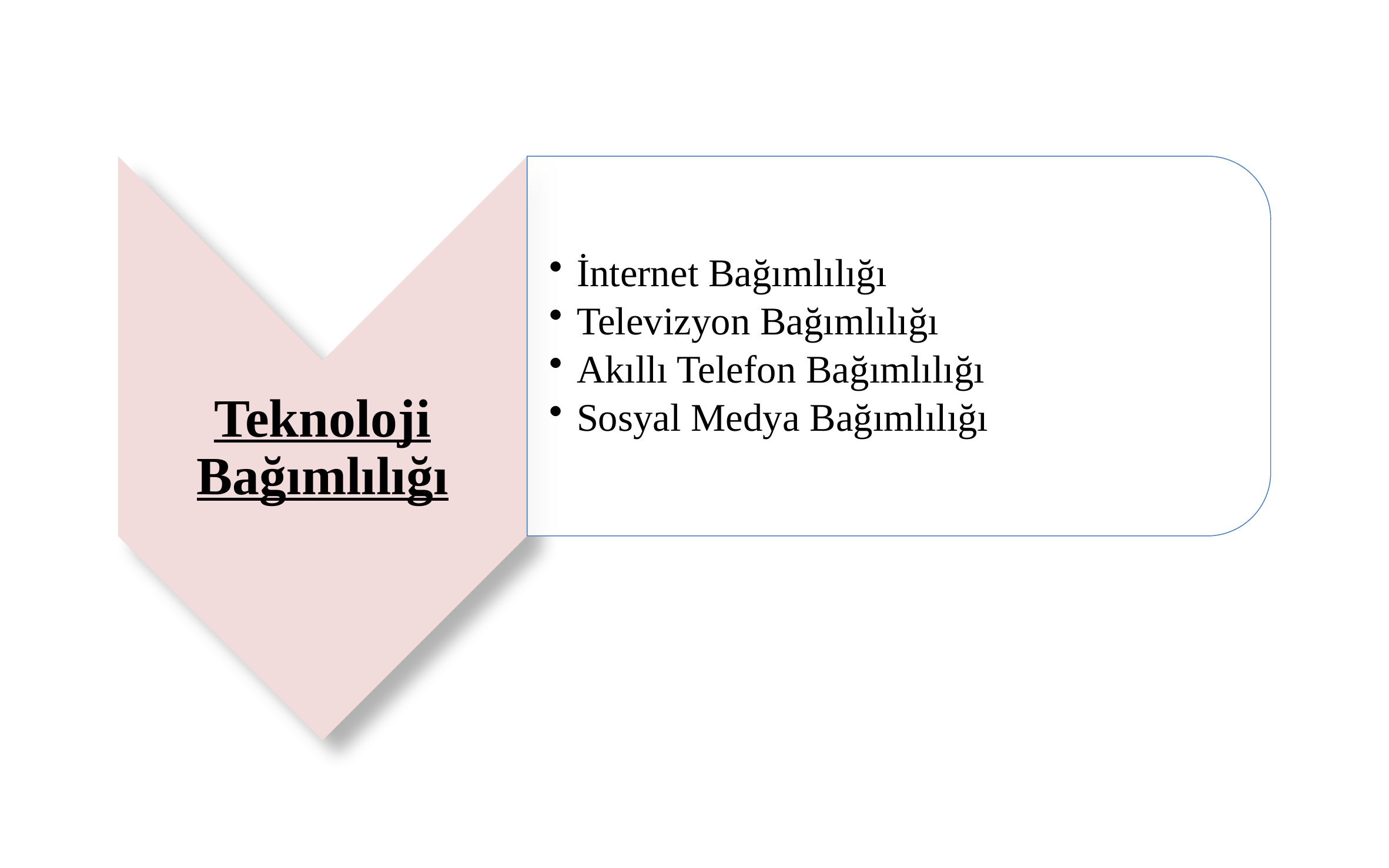

Teknoloji Bağımlılığı
İnternet Bağımlılığı
Televizyon Bağımlılığı
Akıllı Telefon Bağımlılığı
Sosyal Medya Bağımlılığı